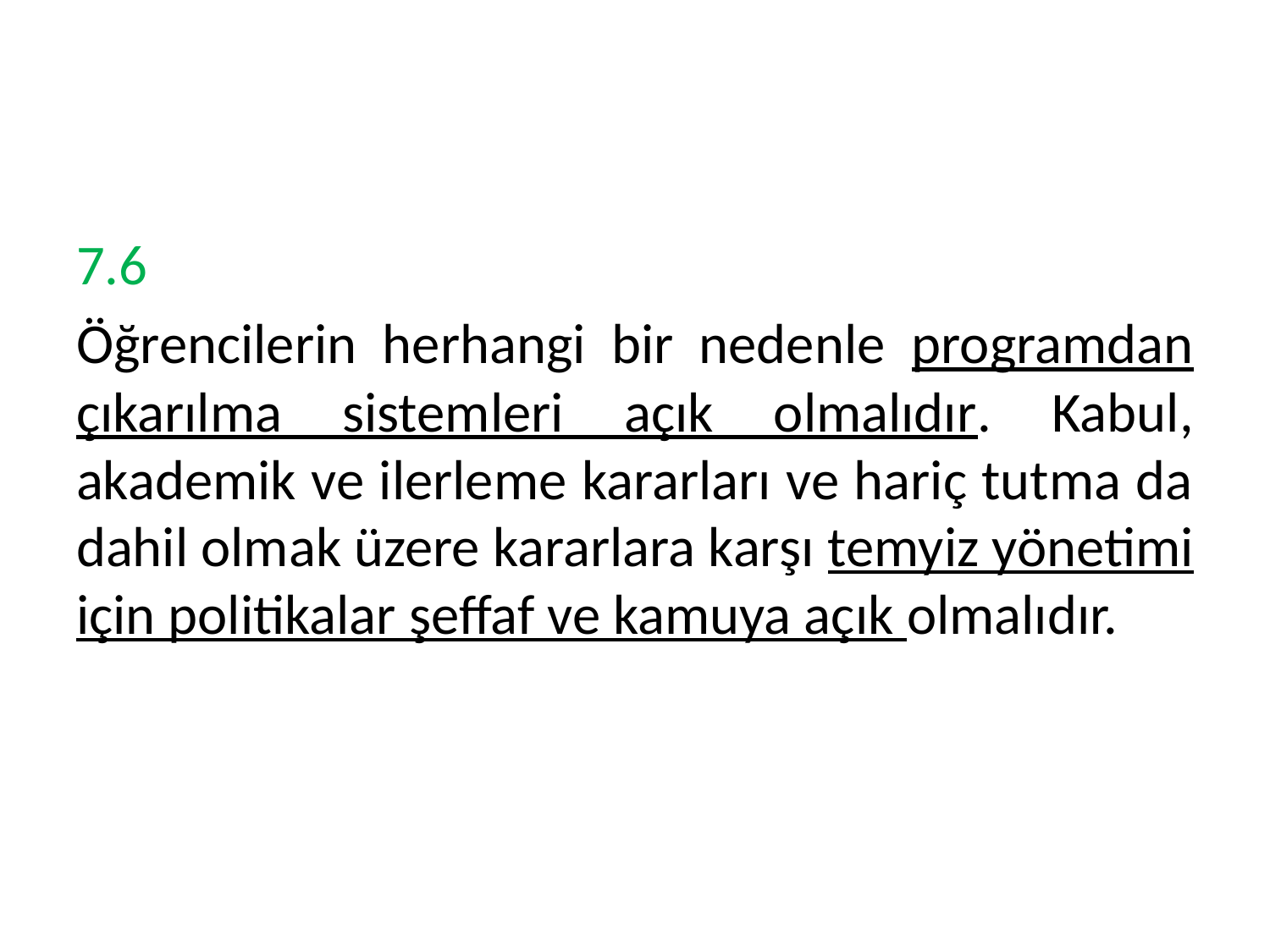

#
7.6
Öğrencilerin herhangi bir nedenle programdan çıkarılma sistemleri açık olmalıdır. Kabul, akademik ve ilerleme kararları ve hariç tutma da dahil olmak üzere kararlara karşı temyiz yönetimi için politikalar şeffaf ve kamuya açık olmalıdır.